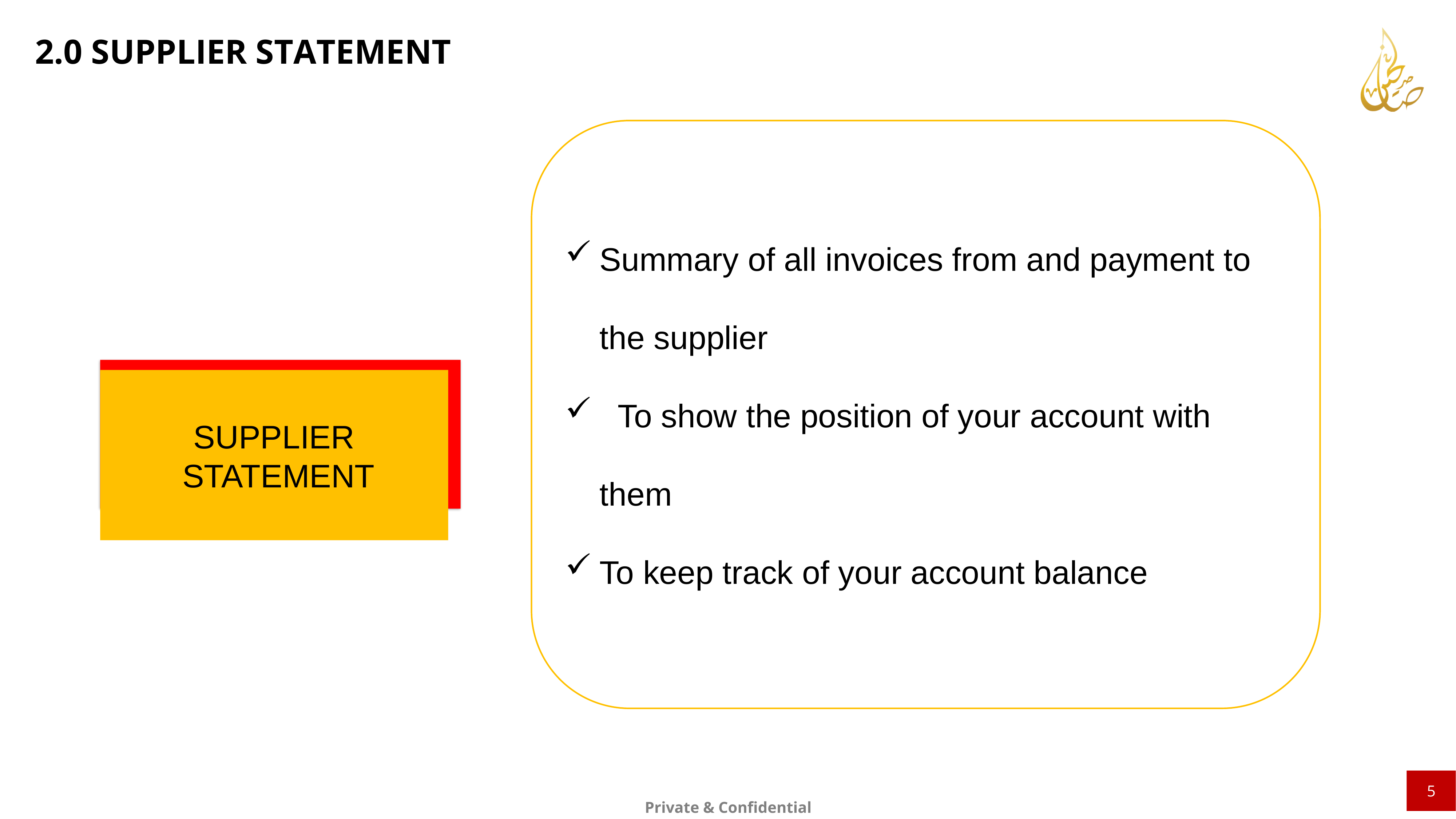

2.0 SUPPLIER STATEMENT

Summary of all invoices from and payment to the supplier
  To show the position of your account with them
To keep track of your account balance

SUPPLIER
 STATEMENT
5